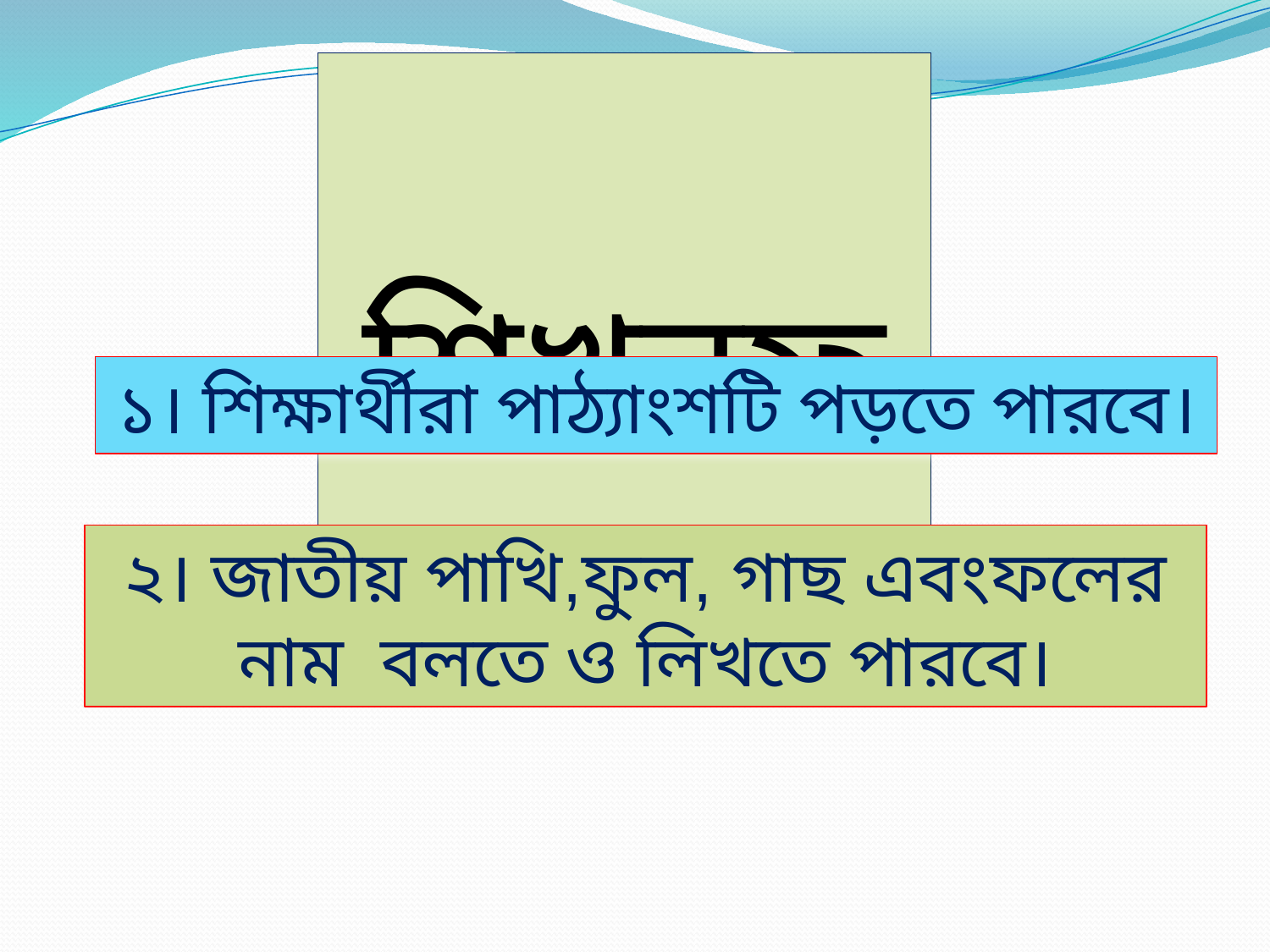

শিখনফল
১। শিক্ষার্থীরা পাঠ্যাংশটি পড়তে পারবে।
২। জাতীয় পাখি,ফুল, গাছ এবংফলের নাম  বলতে ও লিখতে পারবে।